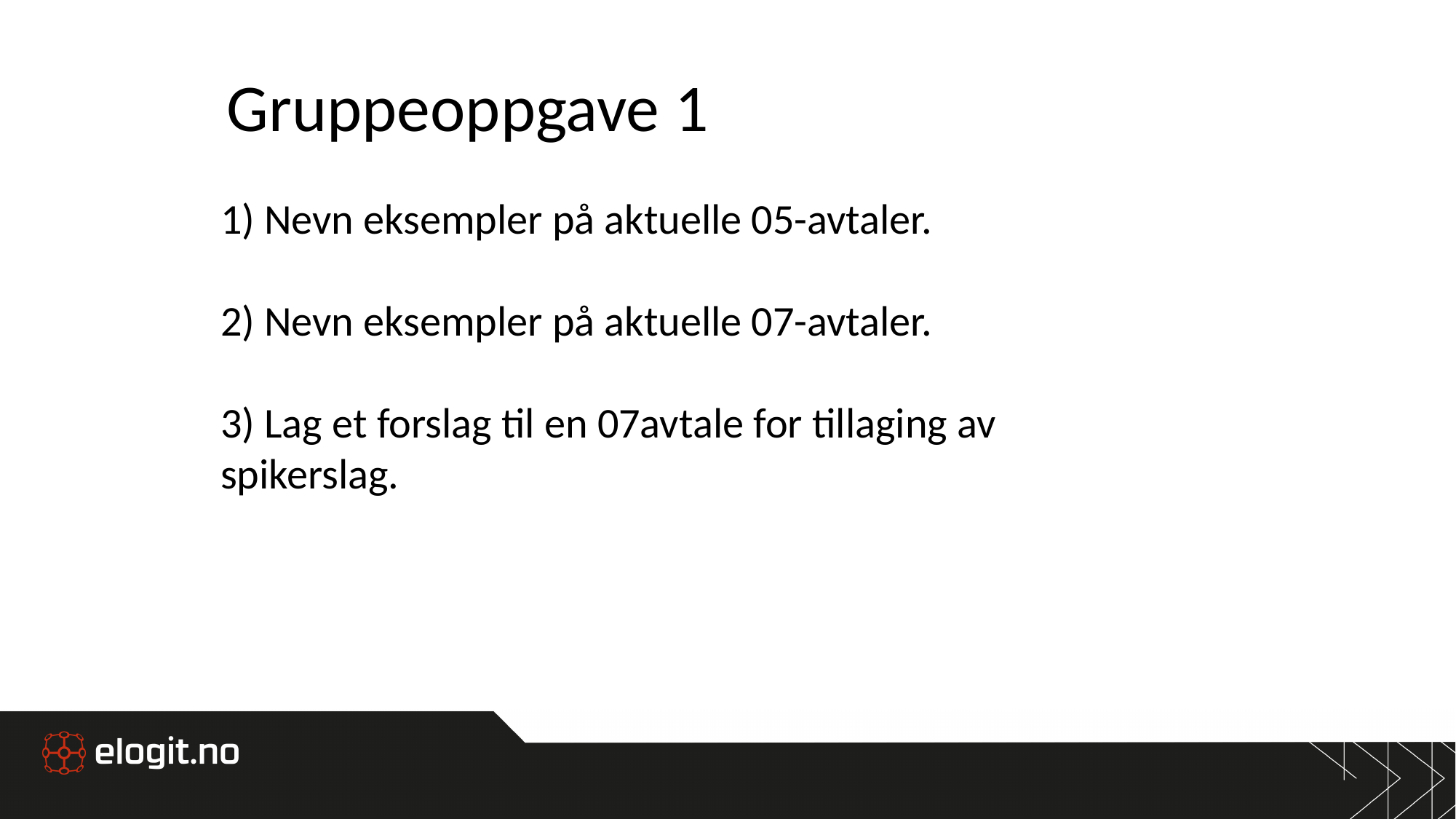

# Gruppeoppgave 1
1) Nevn eksempler på aktuelle 05-avtaler.

2) Nevn eksempler på aktuelle 07-avtaler.

3) Lag et forslag til en 07avtale for tillaging av spikerslag.